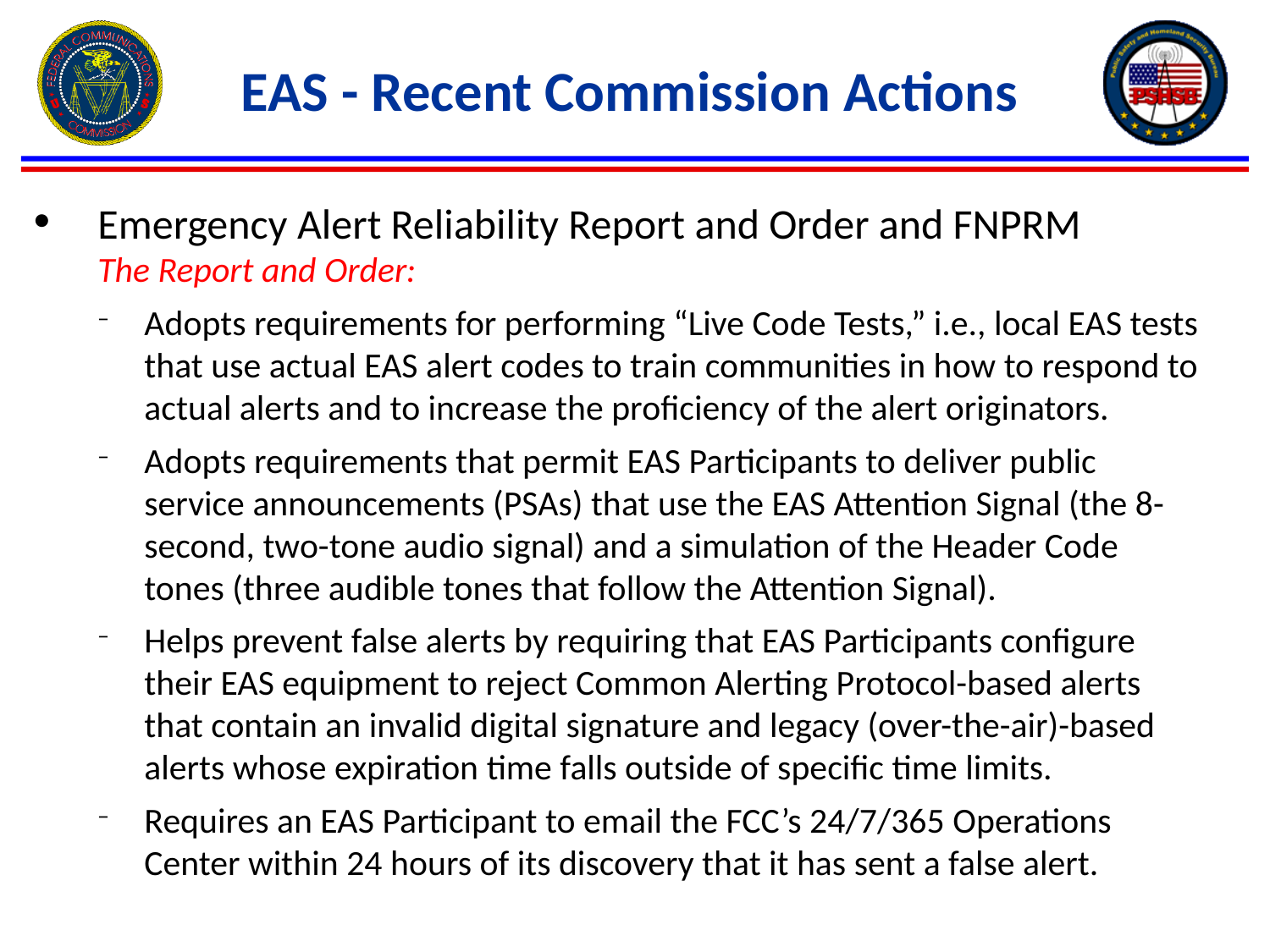

# EAS - Recent Commission Actions
Emergency Alert Reliability Report and Order and FNPRM
	The Report and Order:
Adopts requirements for performing “Live Code Tests,” i.e., local EAS tests that use actual EAS alert codes to train communities in how to respond to actual alerts and to increase the proficiency of the alert originators.
Adopts requirements that permit EAS Participants to deliver public service announcements (PSAs) that use the EAS Attention Signal (the 8-second, two-tone audio signal) and a simulation of the Header Code tones (three audible tones that follow the Attention Signal).
Helps prevent false alerts by requiring that EAS Participants configure their EAS equipment to reject Common Alerting Protocol-based alerts that contain an invalid digital signature and legacy (over-the-air)-based alerts whose expiration time falls outside of specific time limits.
Requires an EAS Participant to email the FCC’s 24/7/365 Operations Center within 24 hours of its discovery that it has sent a false alert.